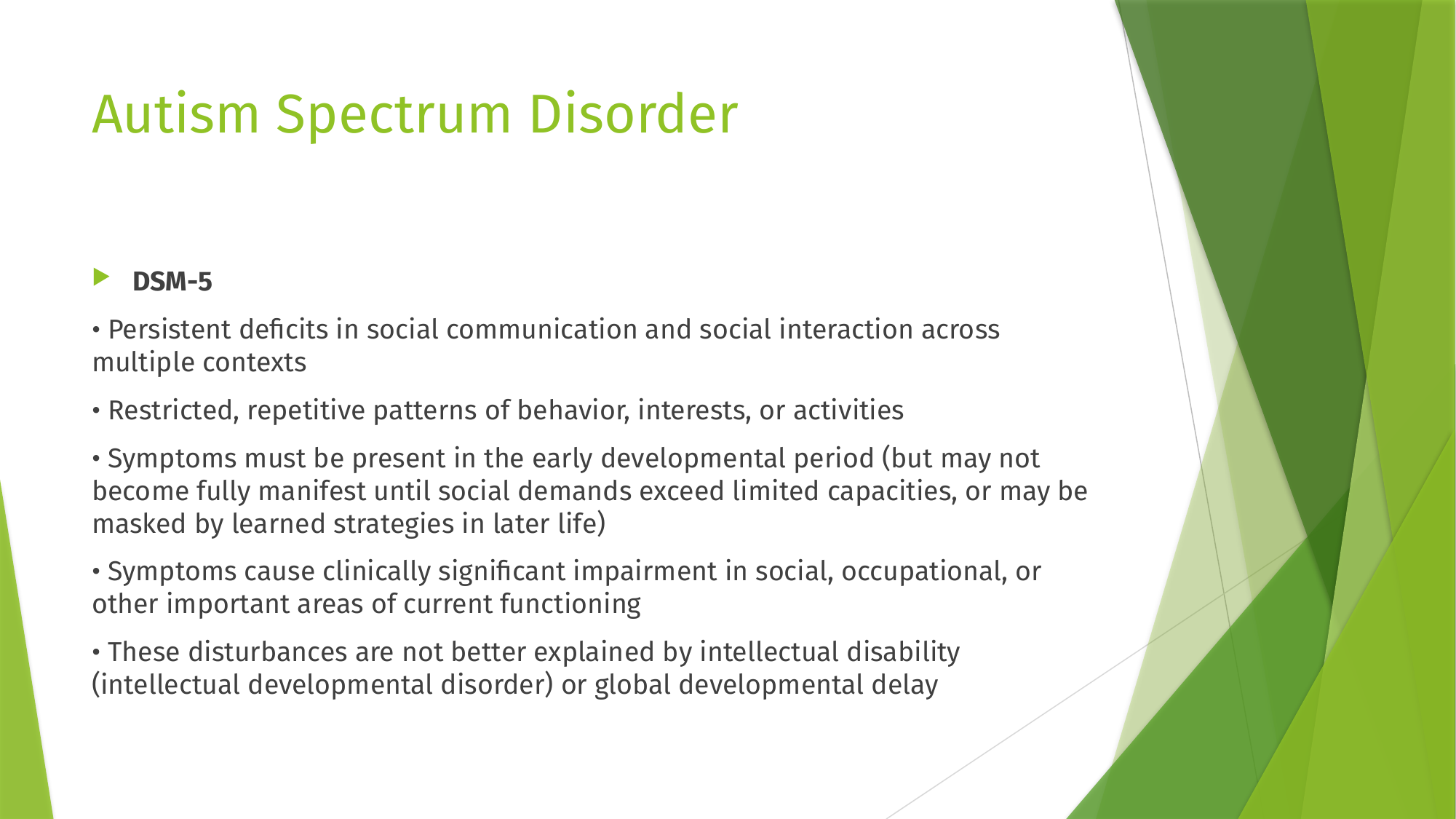

# Autism Spectrum Disorder
DSM-5
• Persistent deficits in social communication and social interaction across multiple contexts
• Restricted, repetitive patterns of behavior, interests, or activities
• Symptoms must be present in the early developmental period (but may not become fully manifest until social demands exceed limited capacities, or may be masked by learned strategies in later life)
• Symptoms cause clinically significant impairment in social, occupational, or other important areas of current functioning
• These disturbances are not better explained by intellectual disability (intellectual developmental disorder) or global developmental delay